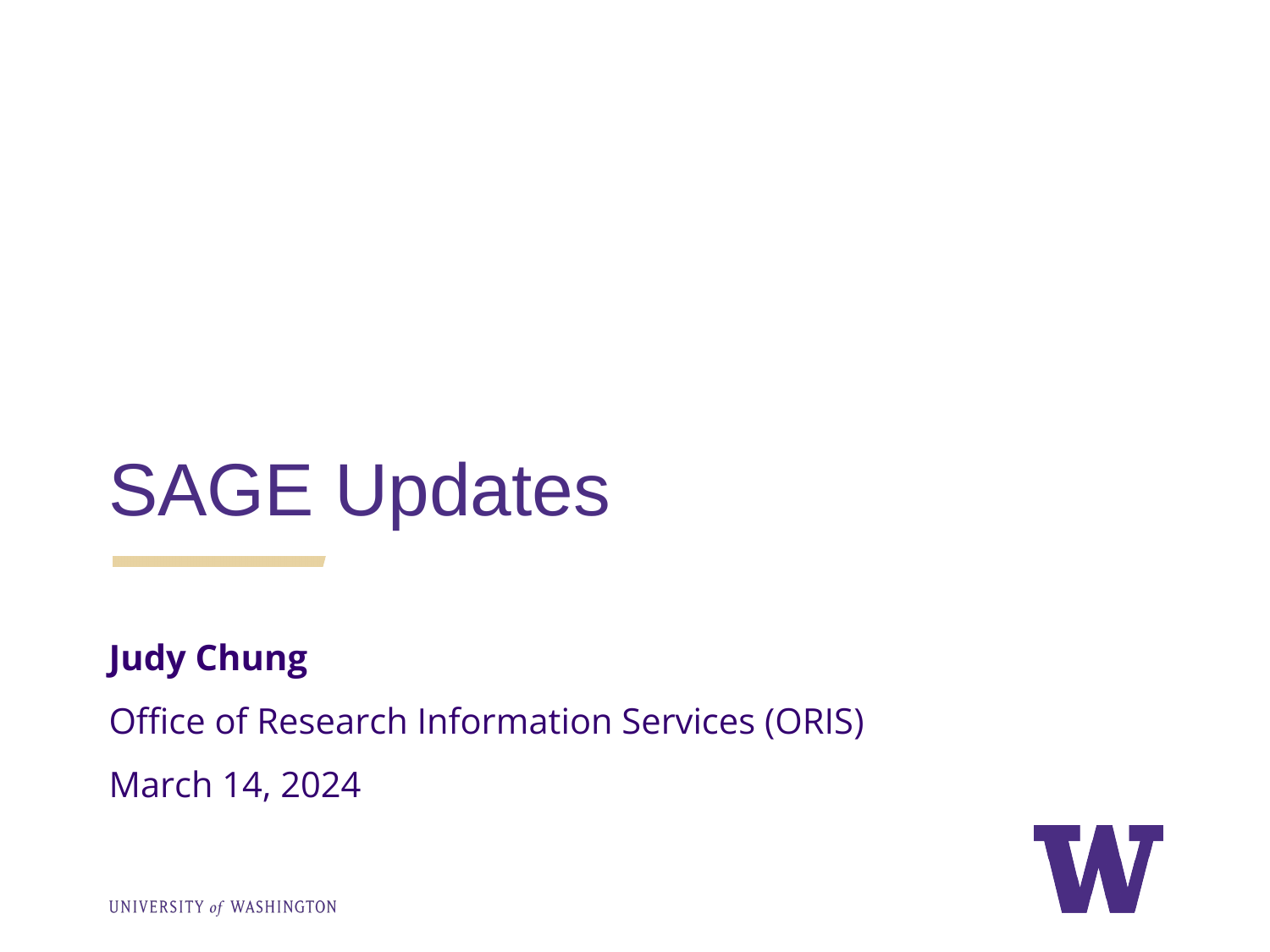

SAGE Updates

Judy Chung
Office of Research Information Services (ORIS)
March 14, 2024